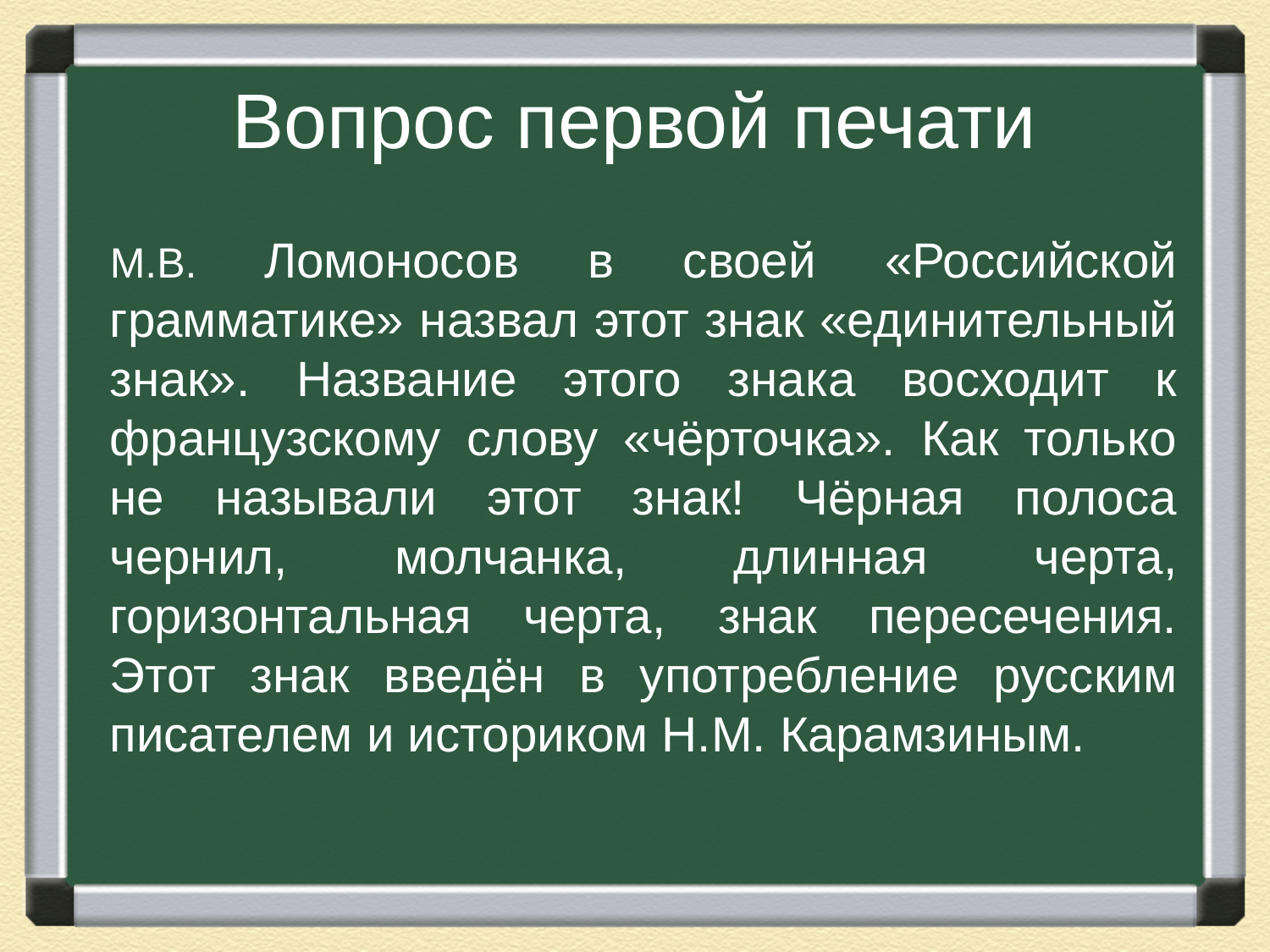

# Вопрос первой печати
	М.В. Ломоносов в своей «Российской грамматике» назвал этот знак «единительный знак». Название этого знака восходит к французскому слову «чёрточка». Как только не называли этот знак! Чёрная полоса чернил, молчанка, длинная черта, горизонтальная черта, знак пересечения. Этот знак введён в употребление русским писателем и историком Н.М. Карамзиным.